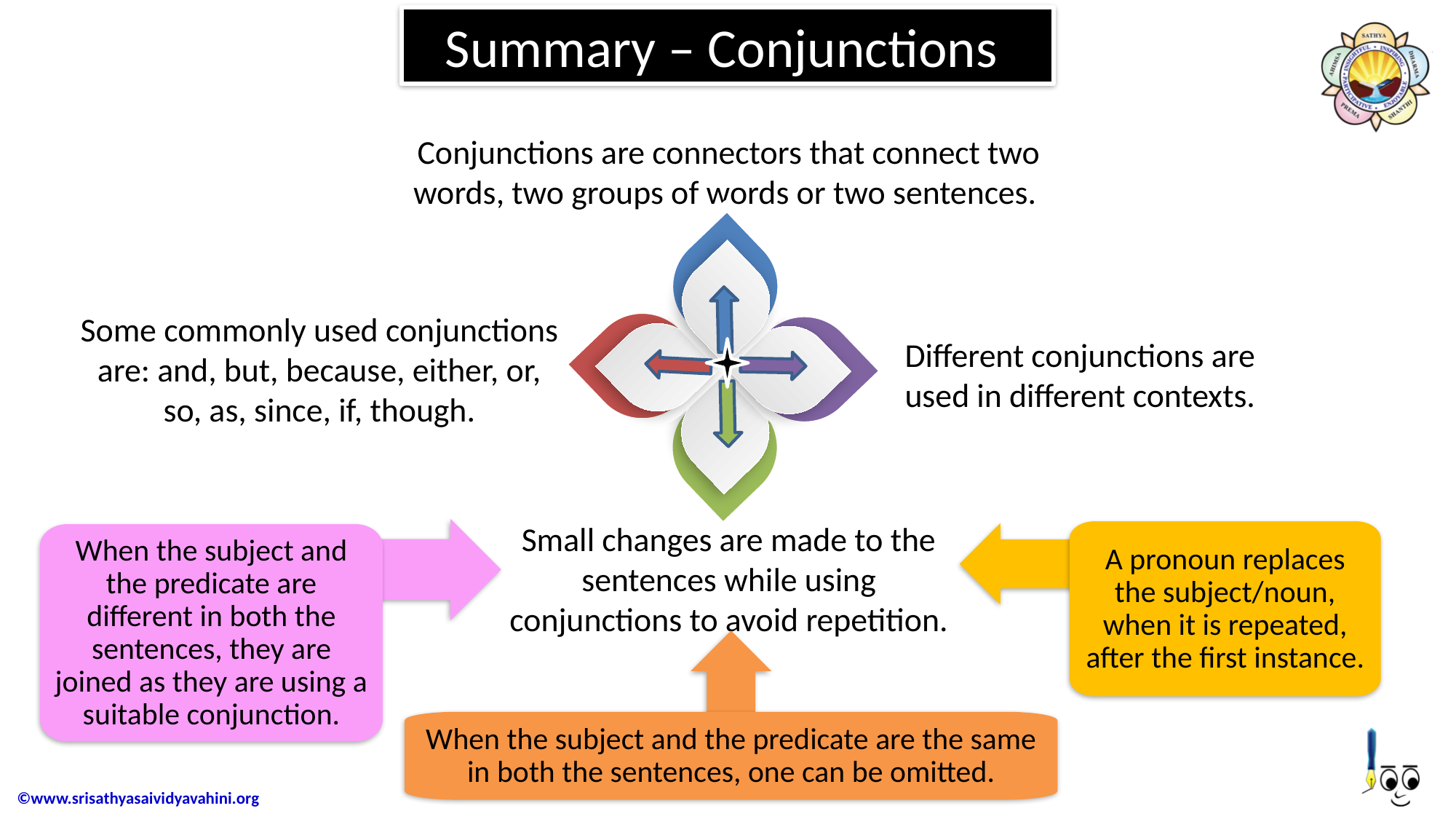

Summary – Conjunctions
Conjunctions are connectors that connect two words, two groups of words or two sentences.

Some commonly used conjunctions are: and, but, because, either, or, so, as, since, if, though.
Different conjunctions are used in different contexts.
Small changes are made to the sentences while using conjunctions to avoid repetition.

When the subject and the predicate are different in both the sentences, they are joined as they are using a suitable conjunction.
A pronoun replaces the subject/noun, when it is repeated, after the first instance.

When the subject and the predicate are the same in both the sentences, one can be omitted.